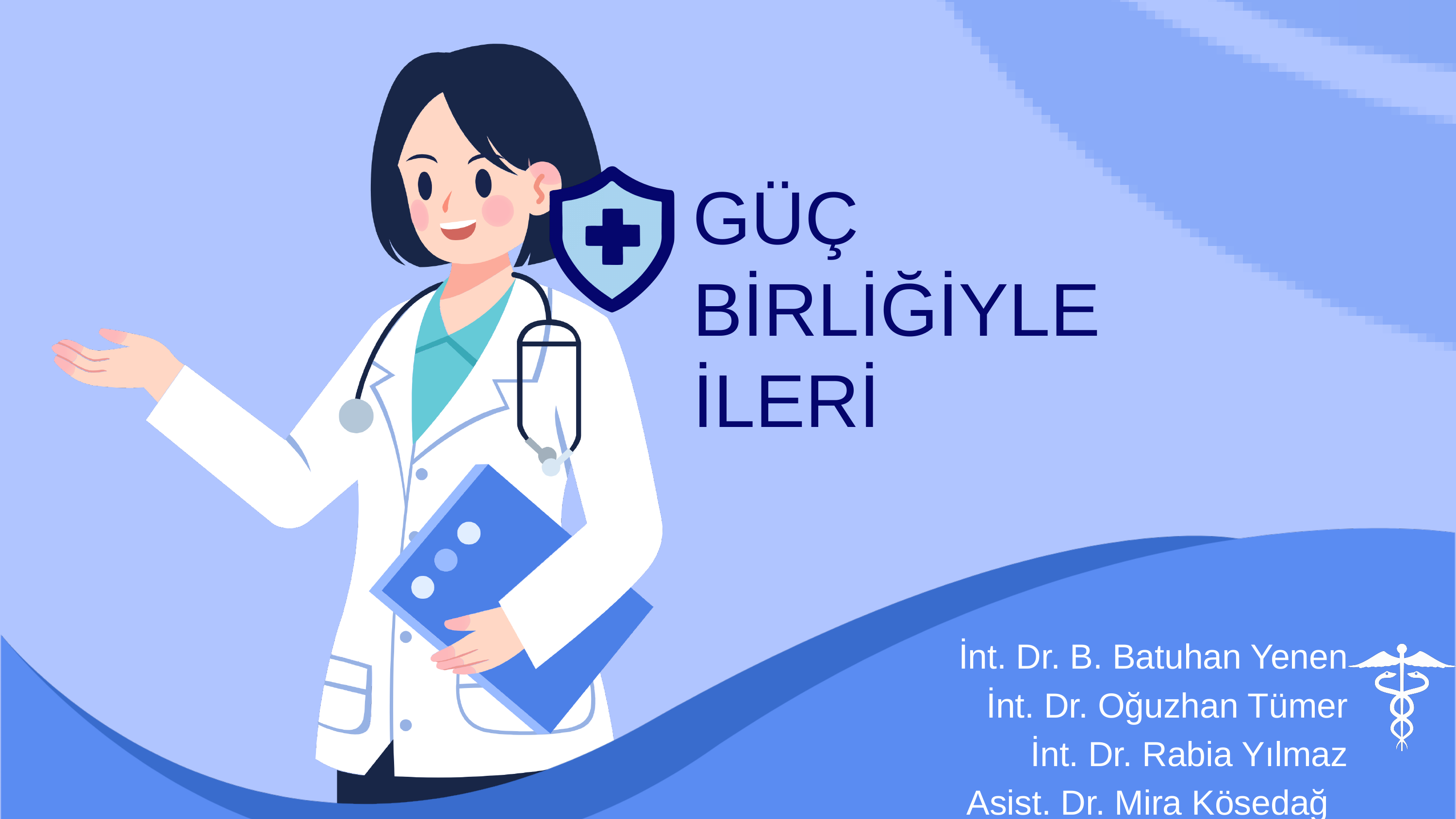

GÜÇ BİRLİĞİYLE İLERİ

İnt. Dr. B. Batuhan Yenen
İnt. Dr. Oğuzhan Tümer
İnt. Dr. Rabia Yılmaz
Asist. Dr. Mira Kösedağ